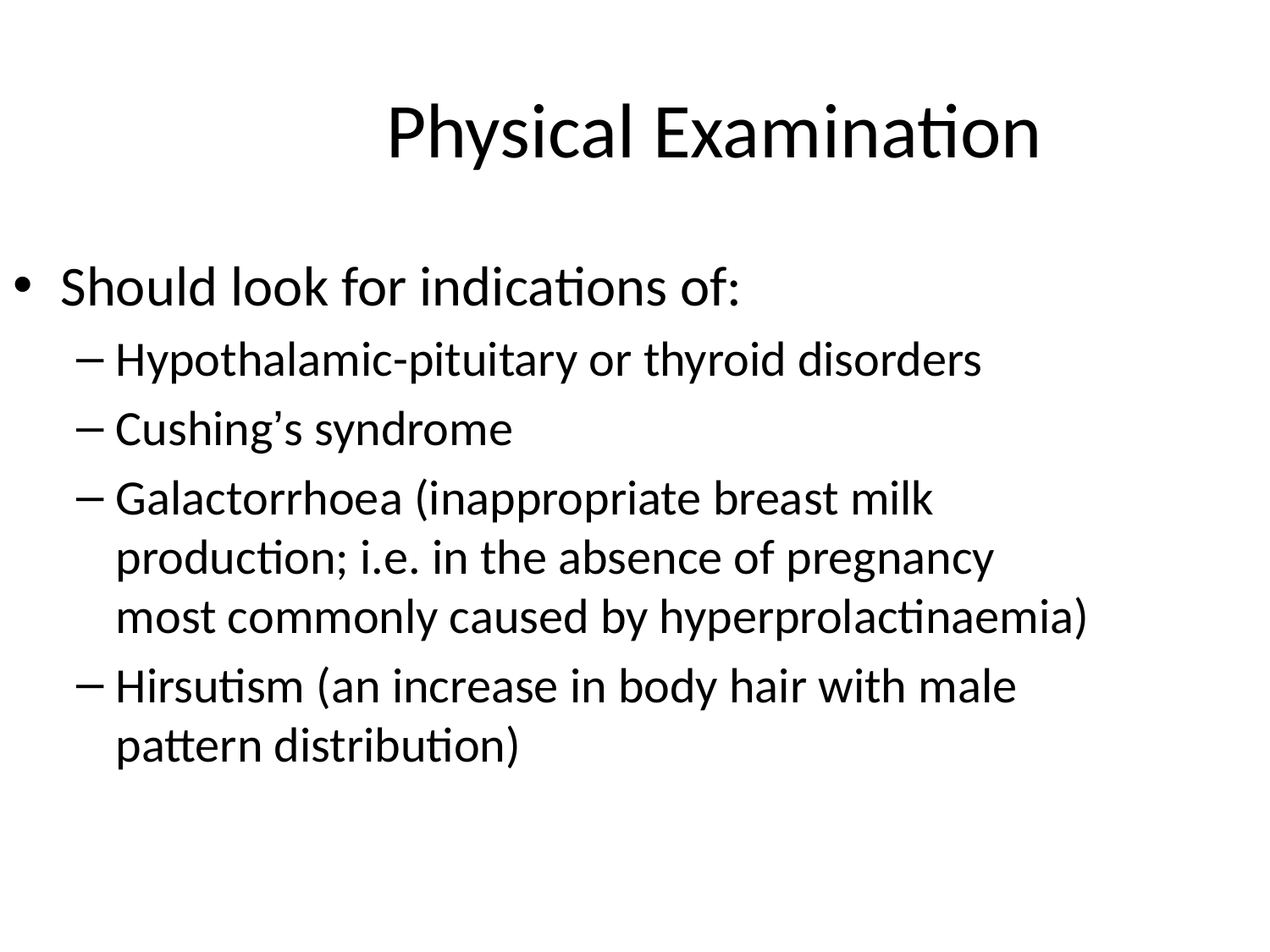

Physical Examination
Should look for indications of:
Hypothalamic-pituitary or thyroid disorders
Cushing’s syndrome
Galactorrhoea (inappropriate breast milk production; i.e. in the absence of pregnancy most commonly caused by hyperprolactinaemia)
Hirsutism (an increase in body hair with male pattern distribution)